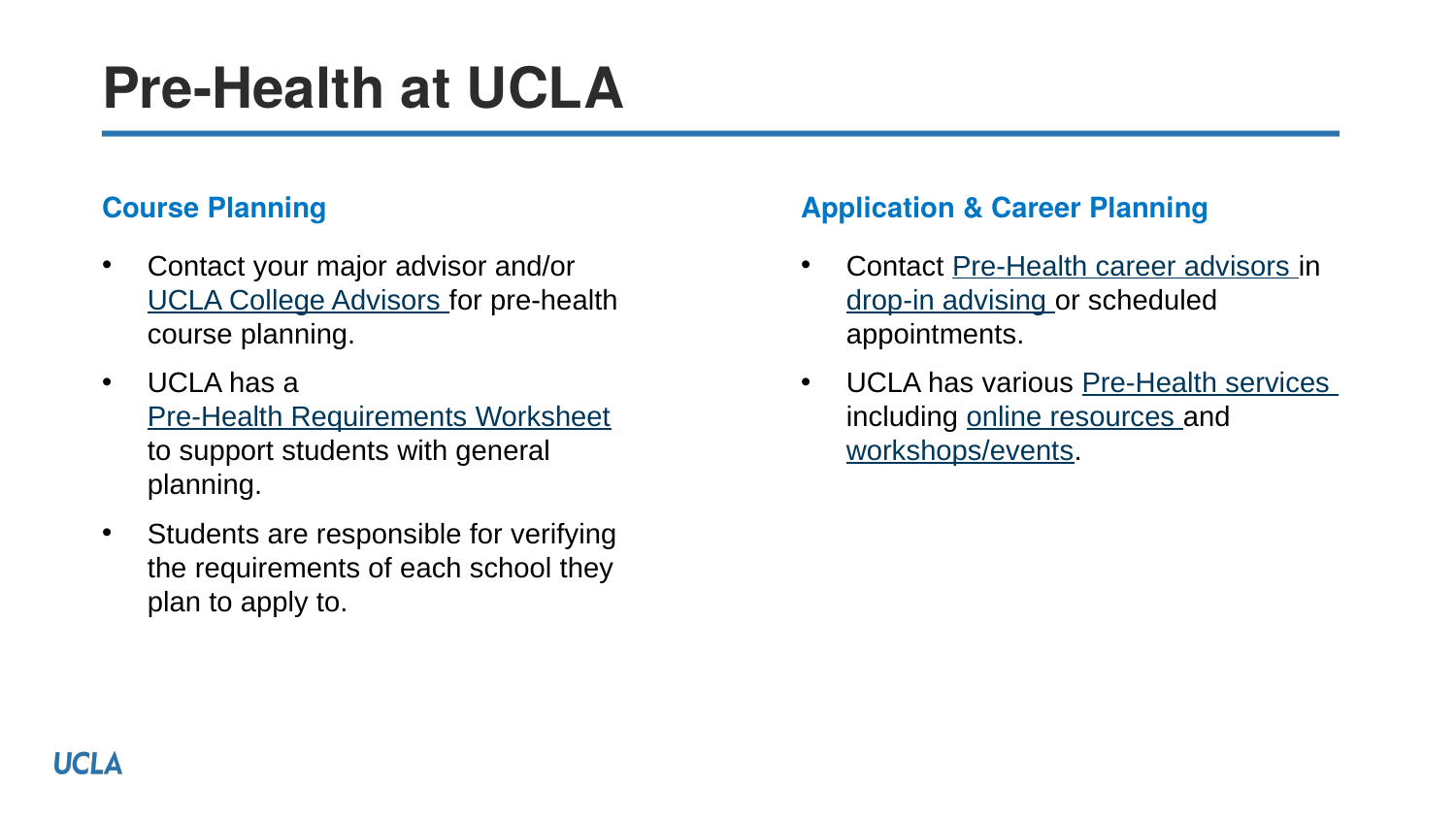

# Pre-Health at UCLA
Course Planning
Application & Career Planning
Contact your major advisor and/or UCLA College Advisors for pre-health course planning.
UCLA has a Pre-Health Requirements Worksheet to support students with general planning.
Students are responsible for verifying the requirements of each school they plan to apply to.

Contact Pre-Health career advisors in drop-in advising or scheduled appointments.
UCLA has various Pre-Health services including online resources and workshops/events.